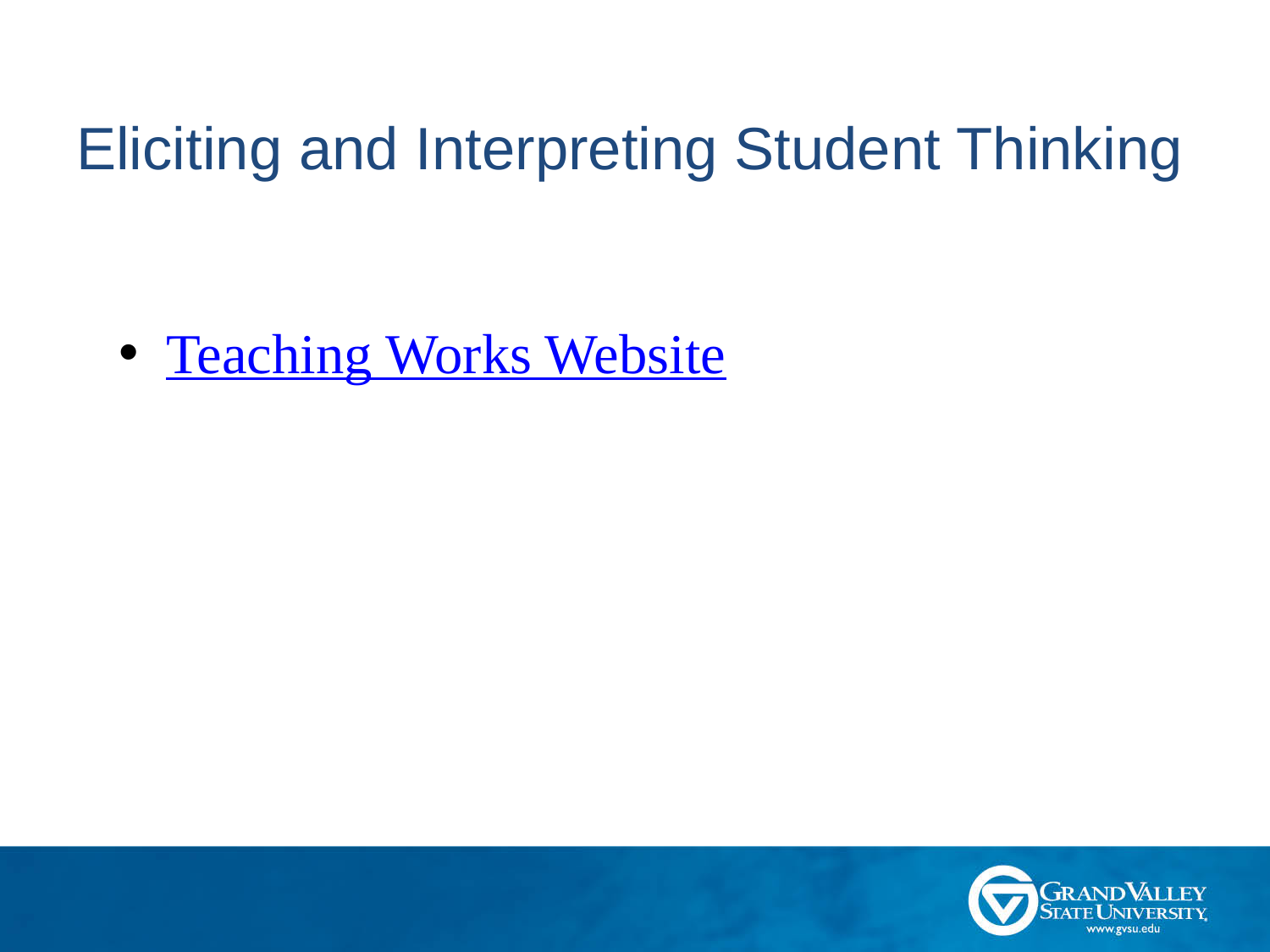

# Eliciting and Interpreting Student Thinking
Teaching Works Website